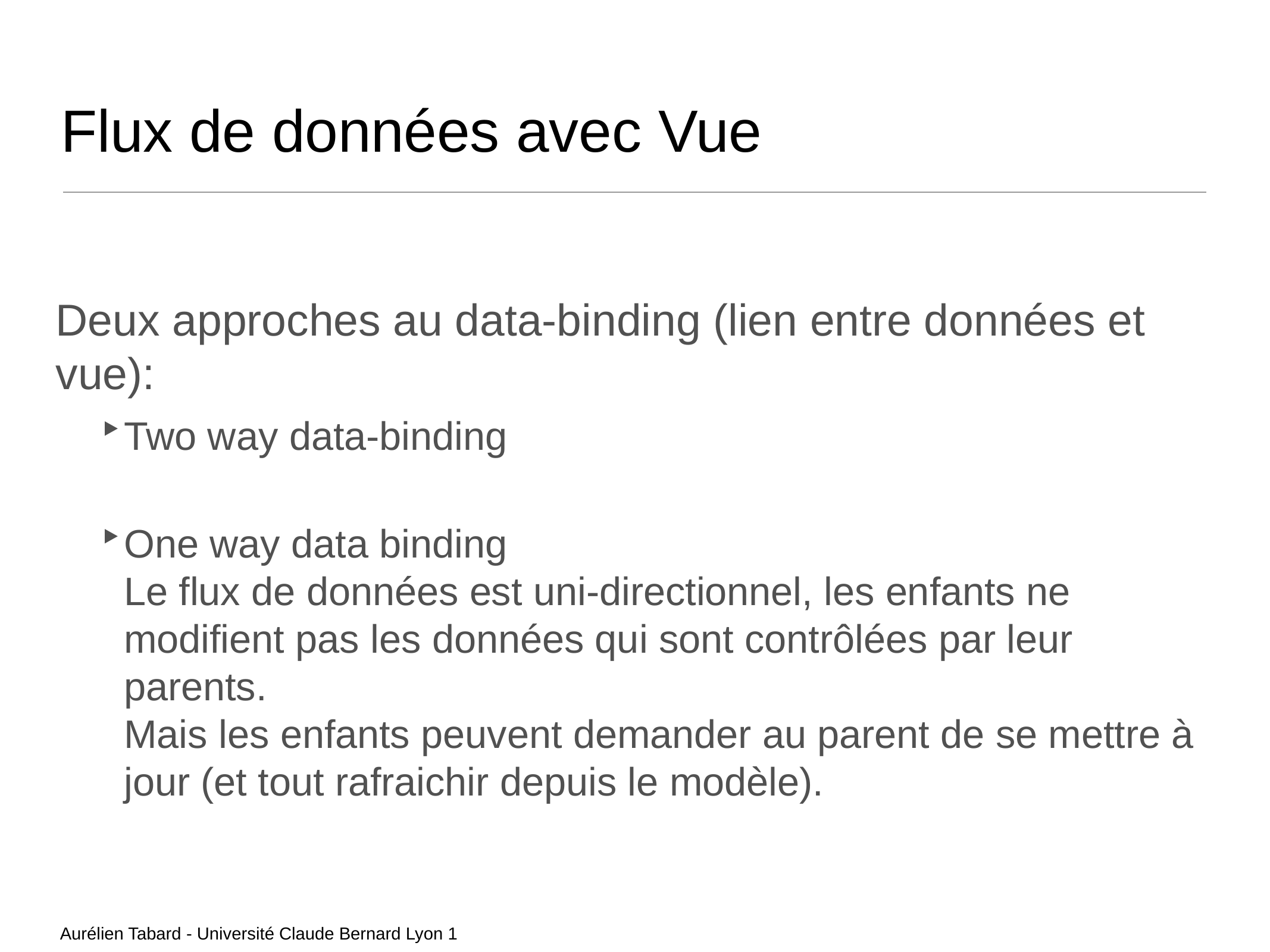

# Flux de données avec Vue
Deux approches au data-binding (lien entre données et vue):
Two way data-binding
One way data binding
Le flux de données est uni-directionnel, les enfants ne modifient pas les données qui sont contrôlées par leur parents.
Mais les enfants peuvent demander au parent de se mettre à jour (et tout rafraichir depuis le modèle).
A corriger / compléter
25